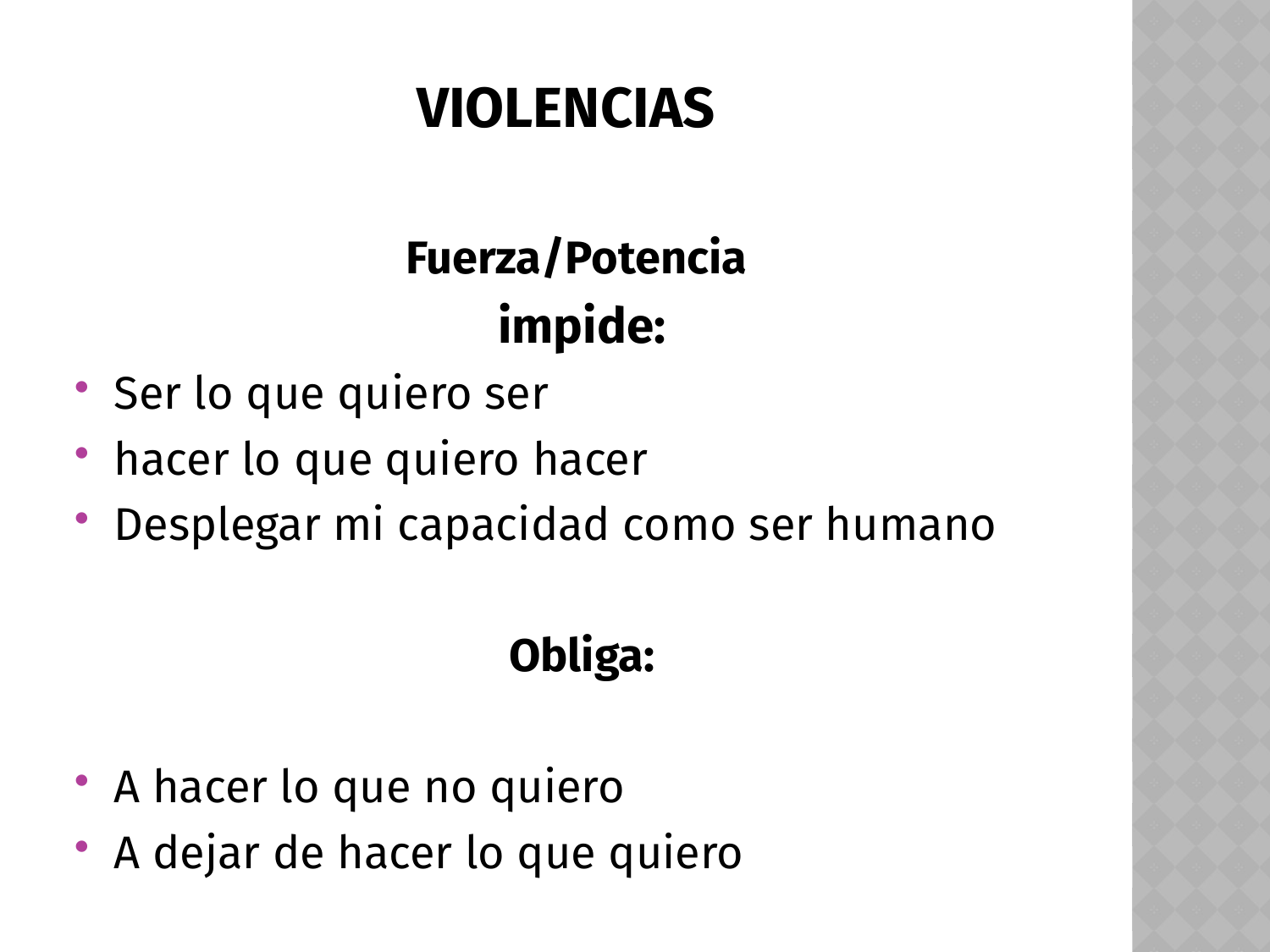

# VIOLENCIAS
Fuerza/Potencia
impide:
Ser lo que quiero ser
hacer lo que quiero hacer
Desplegar mi capacidad como ser humano

Obliga:

A hacer lo que no quiero
A dejar de hacer lo que quiero